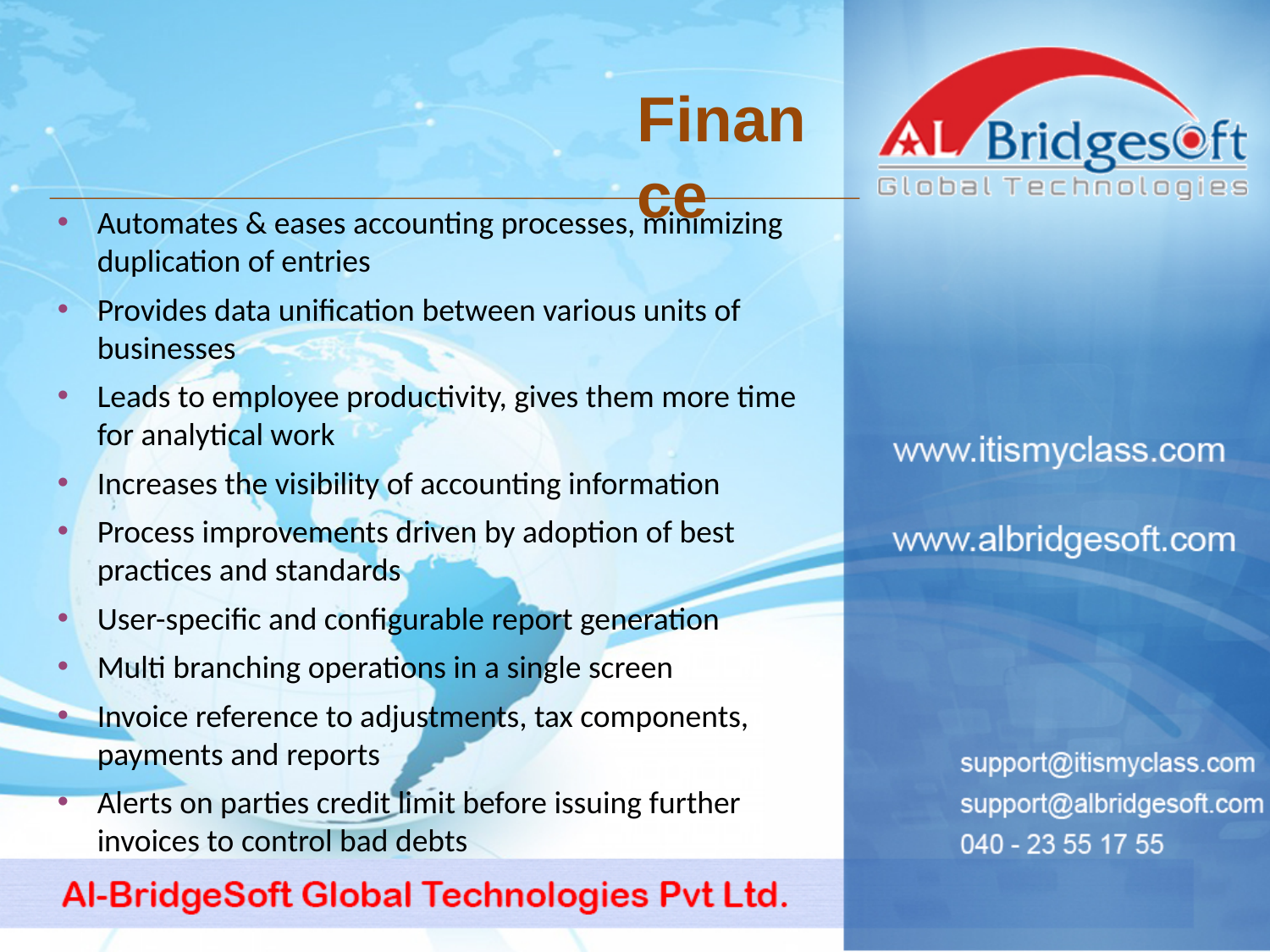

Finance
Automates & eases accounting processes, minimizing duplication of entries
Provides data unification between various units of businesses
Leads to employee productivity, gives them more time for analytical work
Increases the visibility of accounting information
Process improvements driven by adoption of best practices and standards
User-specific and configurable report generation
Multi branching operations in a single screen
Invoice reference to adjustments, tax components, payments and reports
Alerts on parties credit limit before issuing further invoices to control bad debts